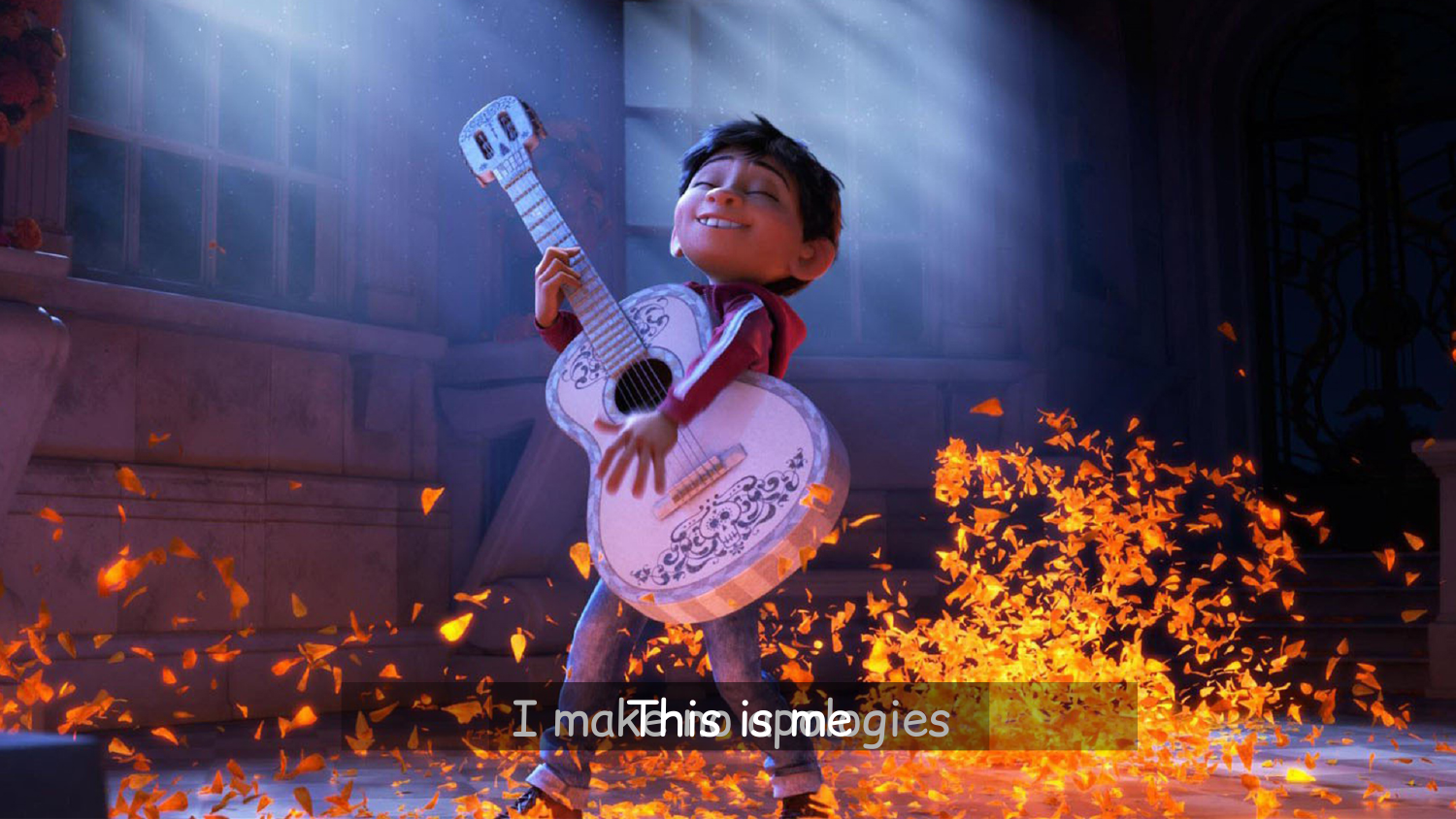

I make no apologies
This is me